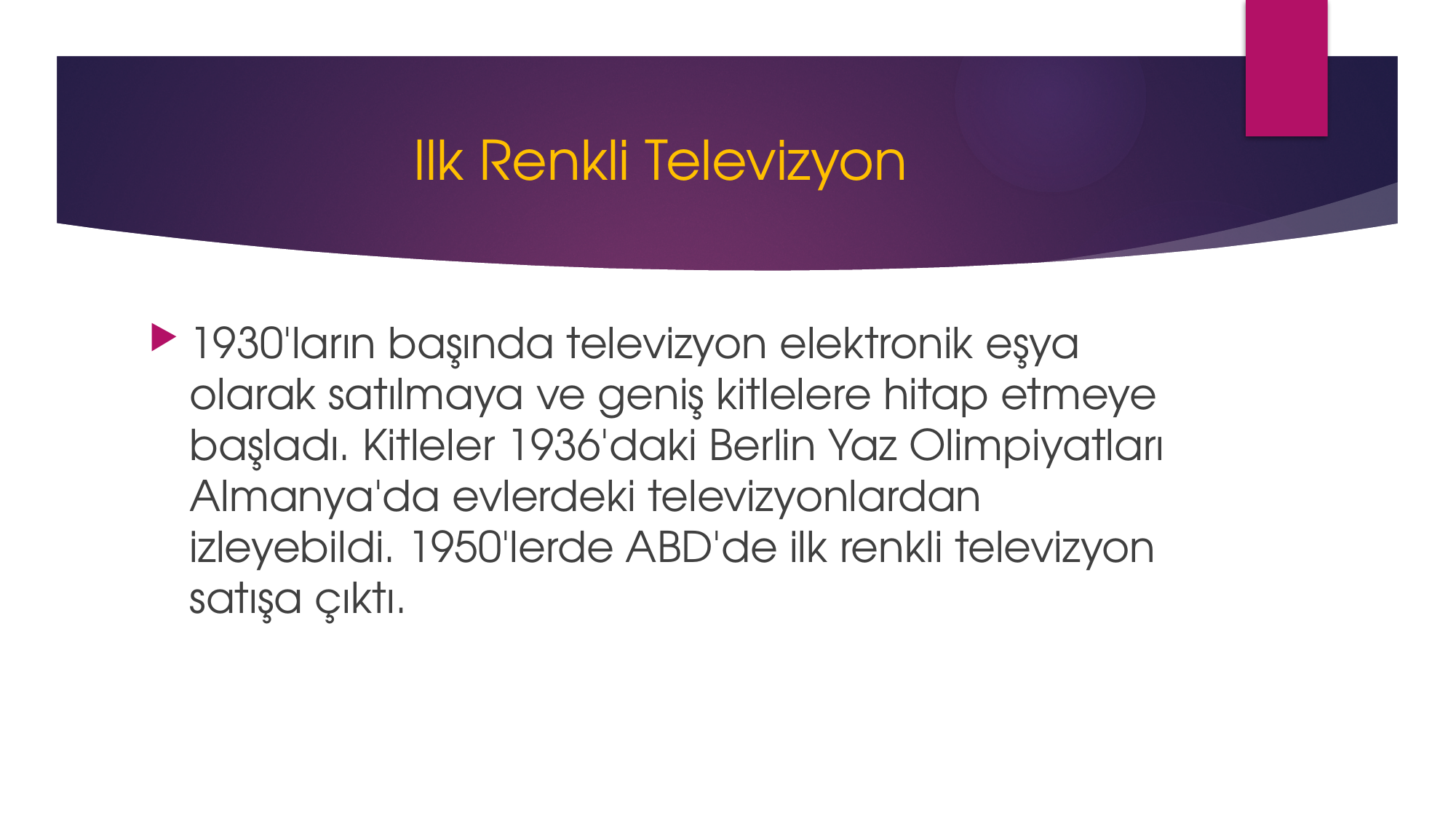

# Ilk Renkli Televizyon
1930'ların başında televizyon elektronik eşya olarak satılmaya ve geniş kitlelere hitap etmeye başladı. Kitleler 1936'daki Berlin Yaz Olimpiyatları Almanya'da evlerdeki televizyonlardan izleyebildi. 1950'lerde ABD'de ilk renkli televizyon satışa çıktı.